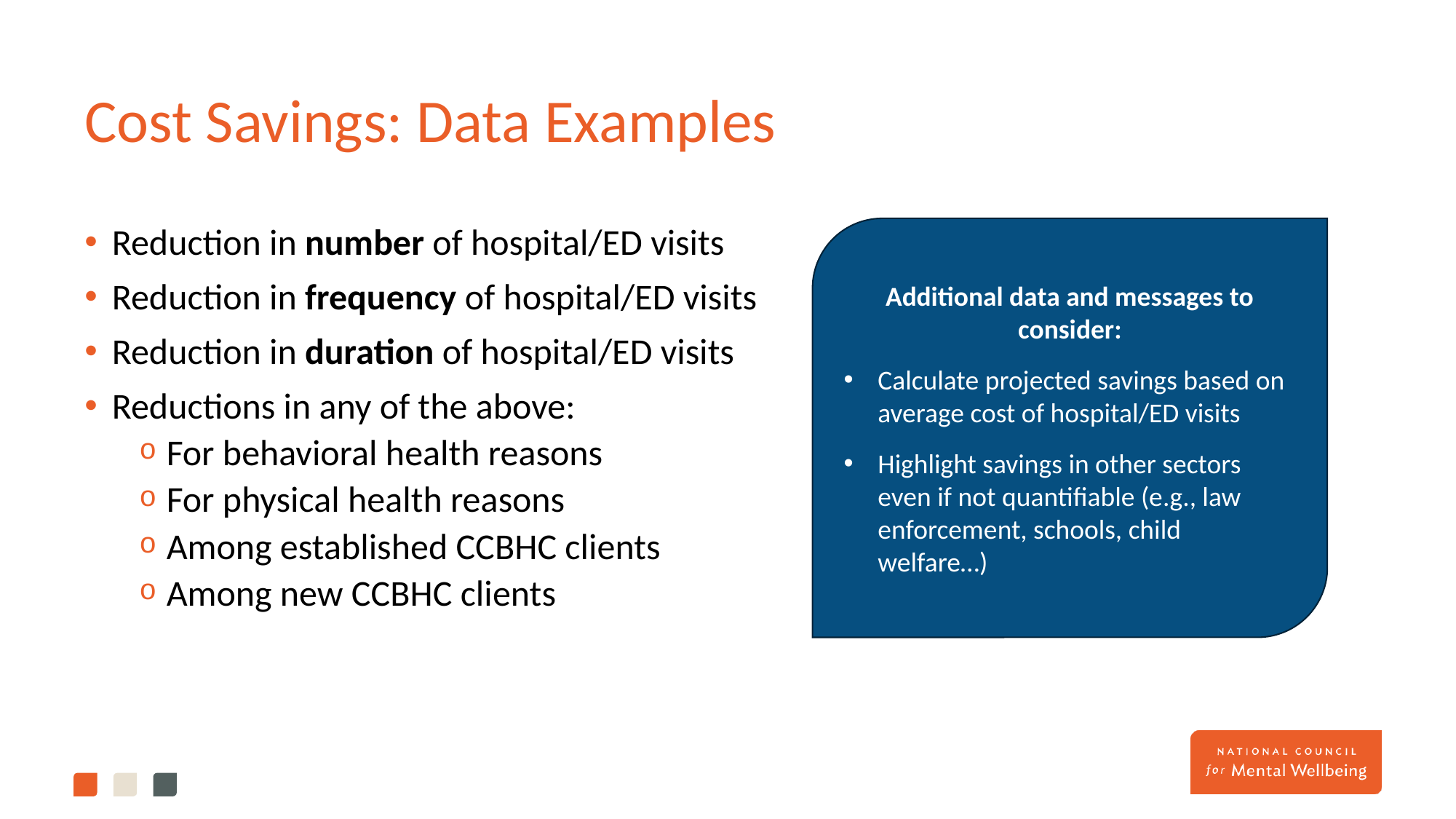

# Cost Savings: Data Examples
Reduction in number of hospital/ED visits
Reduction in frequency of hospital/ED visits
Reduction in duration of hospital/ED visits
Reductions in any of the above:
For behavioral health reasons
For physical health reasons
Among established CCBHC clients
Among new CCBHC clients

Additional data and messages to consider:
Calculate projected savings based on average cost of hospital/ED visits
Highlight savings in other sectors even if not quantifiable (e.g., law enforcement, schools, child welfare…)